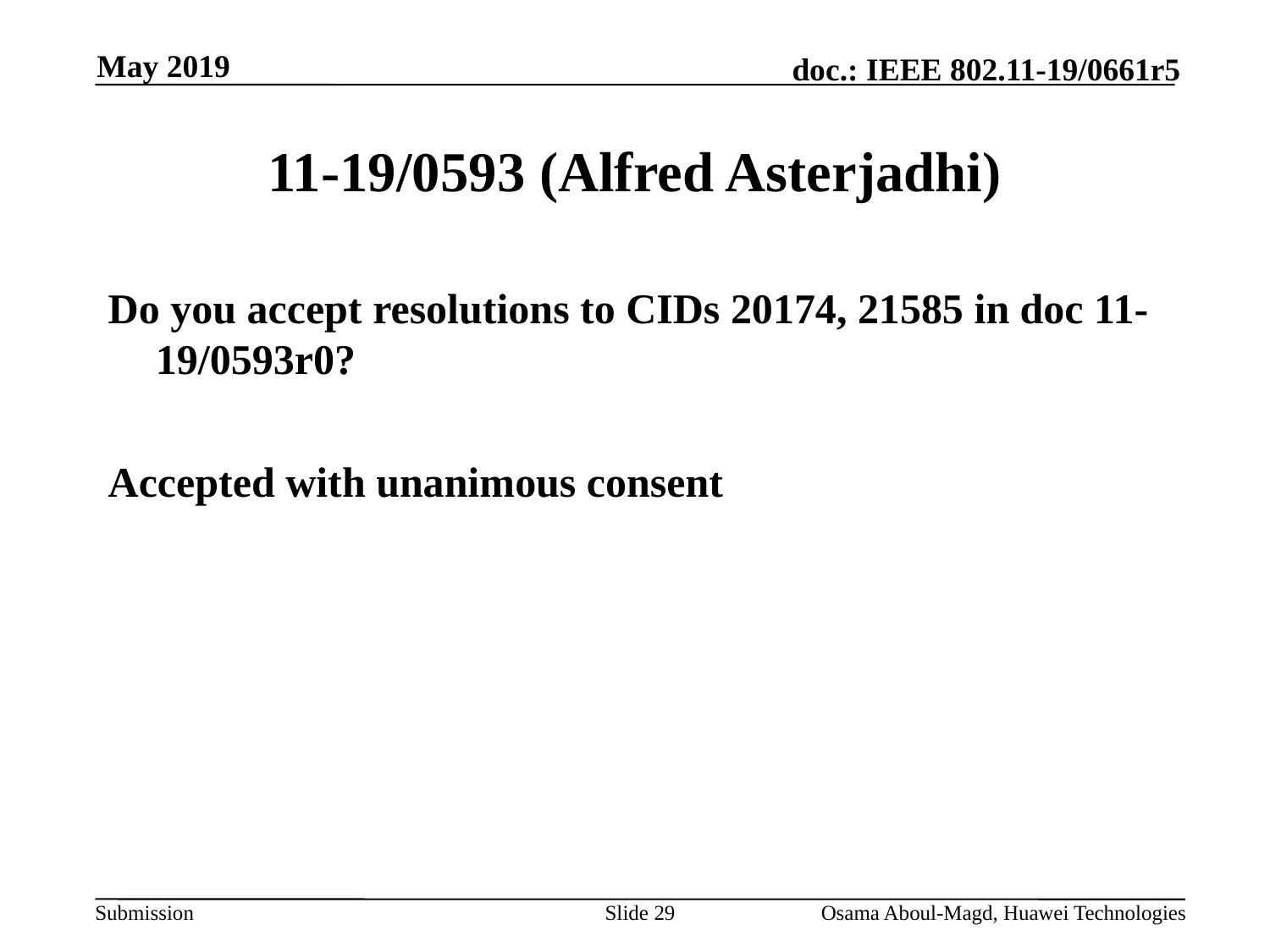

May 2019
# 11-19/0593 (Alfred Asterjadhi)
Do you accept resolutions to CIDs 20174, 21585 in doc 11-19/0593r0?

Accepted with unanimous consent
Slide 29
Osama Aboul-Magd, Huawei Technologies